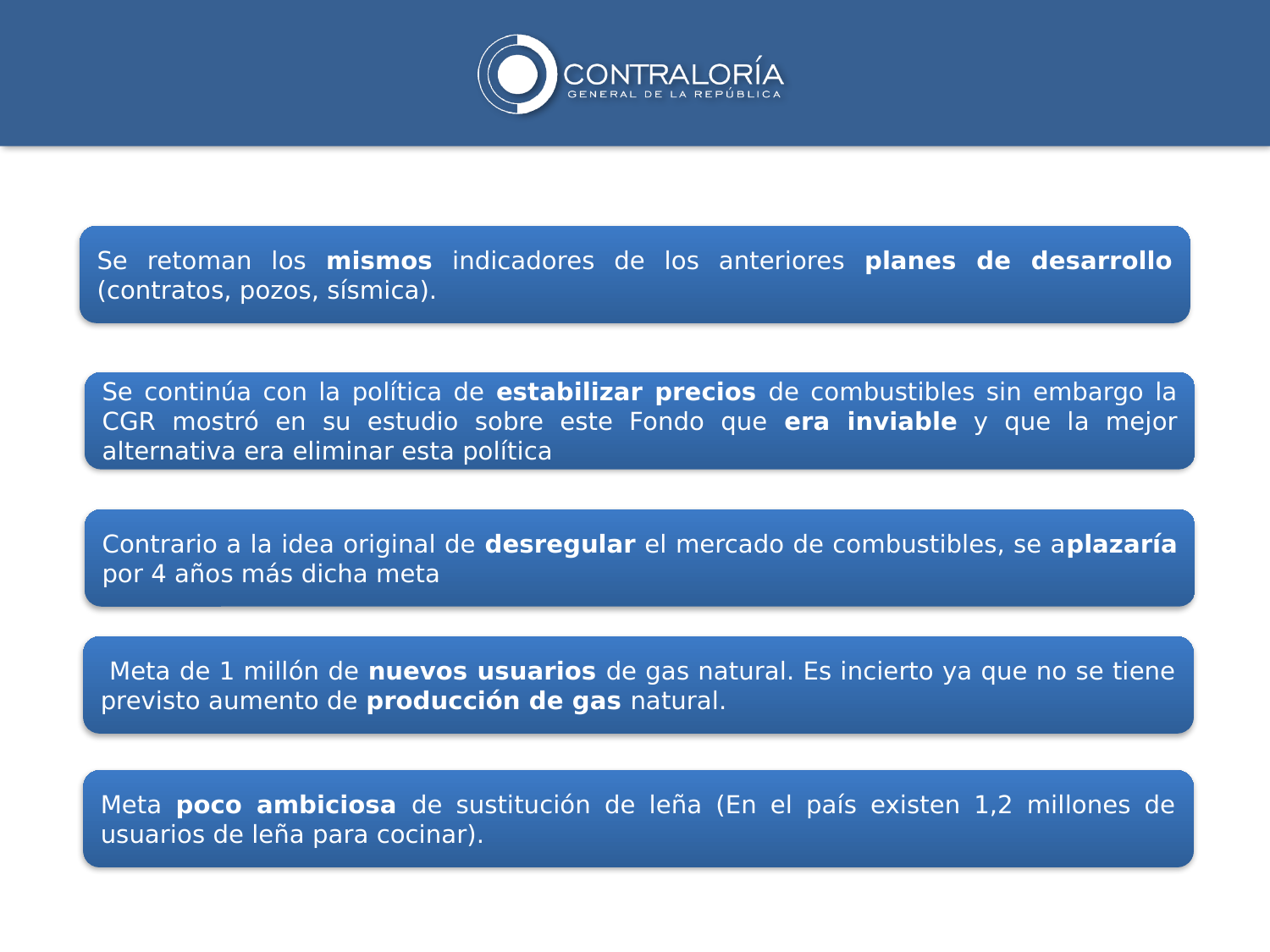

Se retoman los mismos indicadores de los anteriores planes de desarrollo (contratos, pozos, sísmica).
Se continúa con la política de estabilizar precios de combustibles sin embargo la CGR mostró en su estudio sobre este Fondo que era inviable y que la mejor alternativa era eliminar esta política
Contrario a la idea original de desregular el mercado de combustibles, se aplazaría por 4 años más dicha meta
 Meta de 1 millón de nuevos usuarios de gas natural. Es incierto ya que no se tiene previsto aumento de producción de gas natural.
Meta poco ambiciosa de sustitución de leña (En el país existen 1,2 millones de usuarios de leña para cocinar).